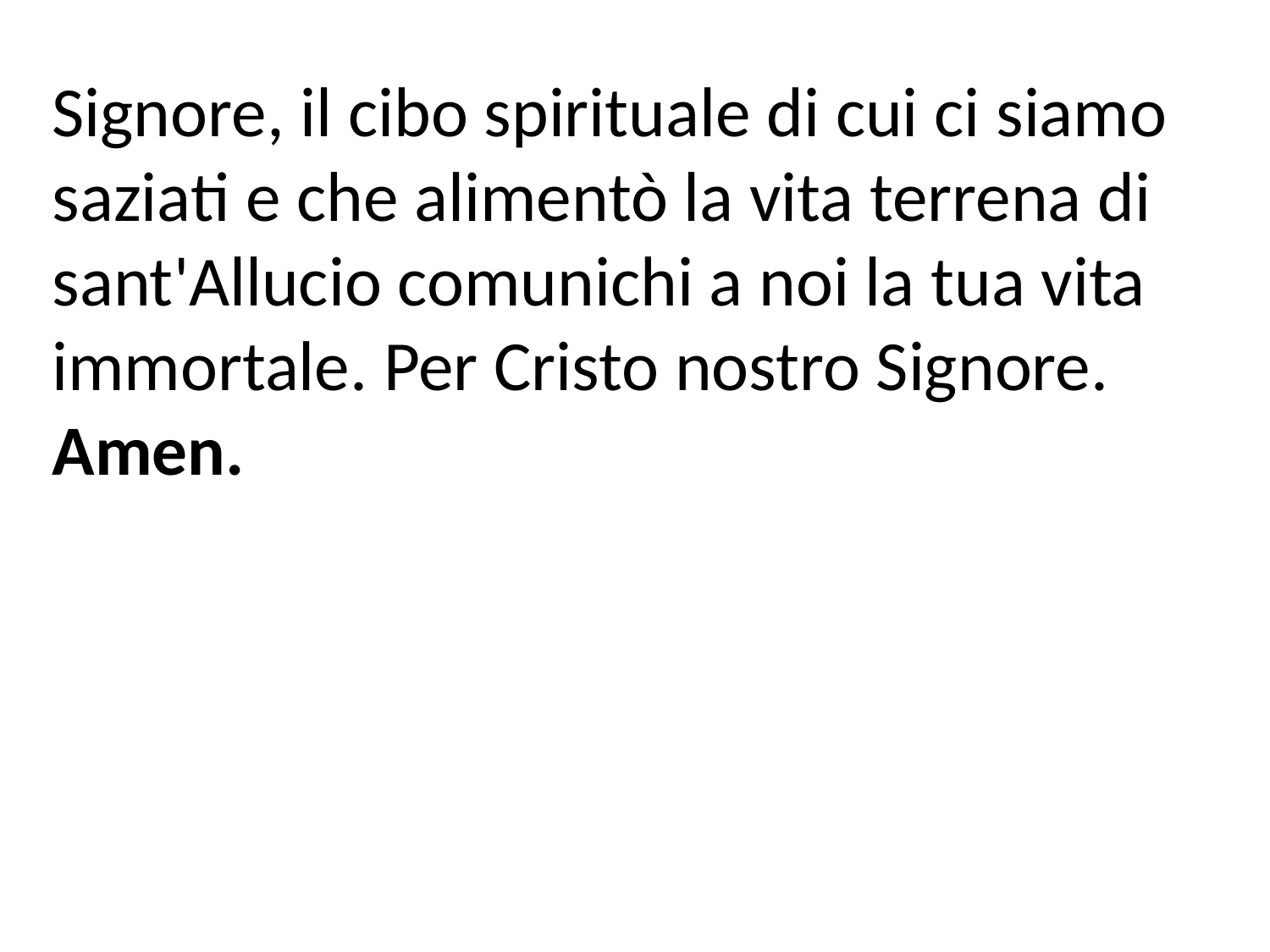

Signore, il cibo spirituale di cui ci siamo saziati e che alimentò la vita terrena di sant'Allucio comunichi a noi la tua vita immortale. Per Cristo nostro Signore.
Amen.